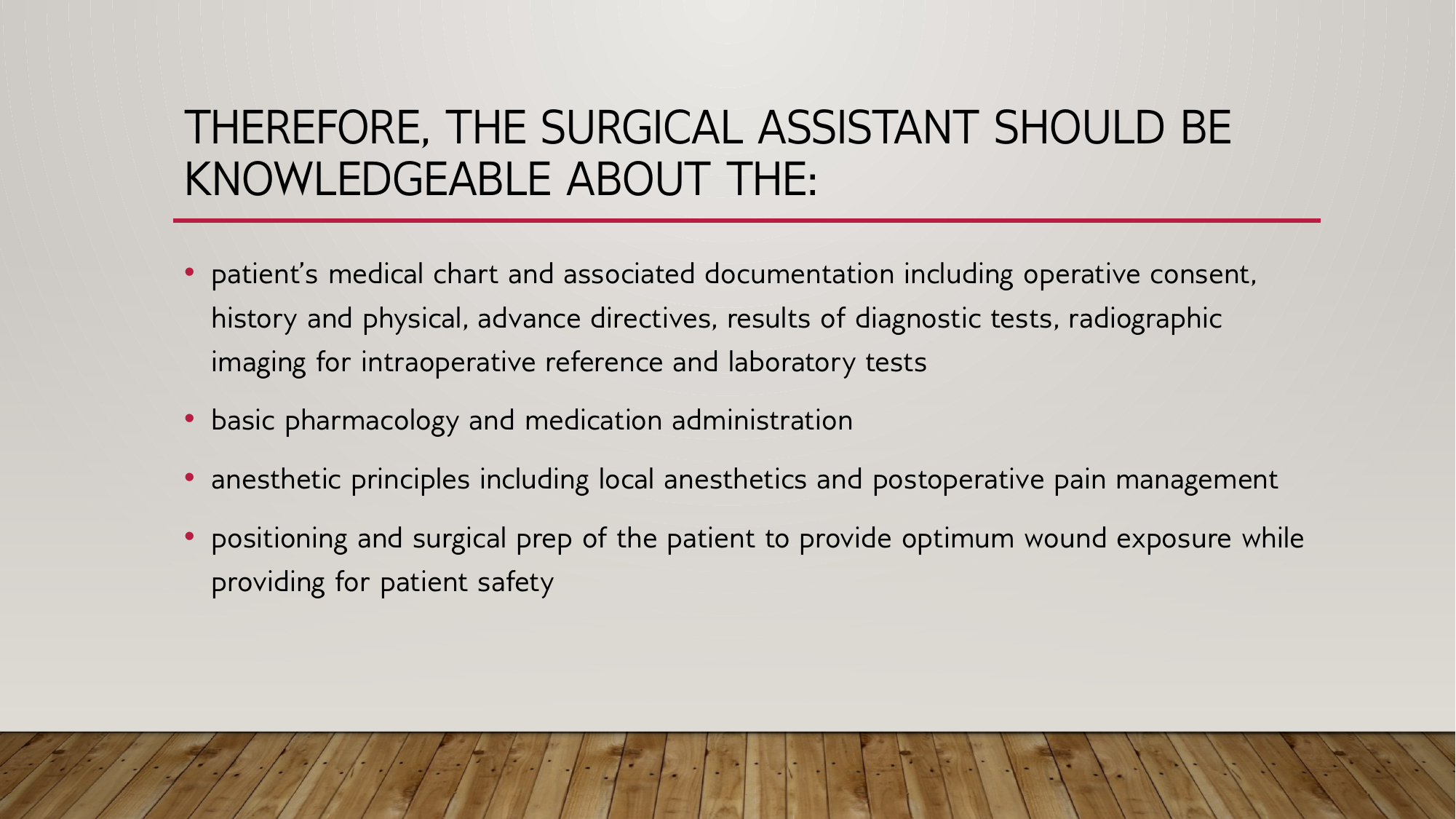

# Therefore, the surgical assistant should be knowledgeable about the:
patient’s medical chart and associated documentation including operative consent, history and physical, advance directives, results of diagnostic tests, radiographic imaging for intraoperative reference and laboratory tests
basic pharmacology and medication administration
anesthetic principles including local anesthetics and postoperative pain management
positioning and surgical prep of the patient to provide optimum wound exposure while providing for patient safety